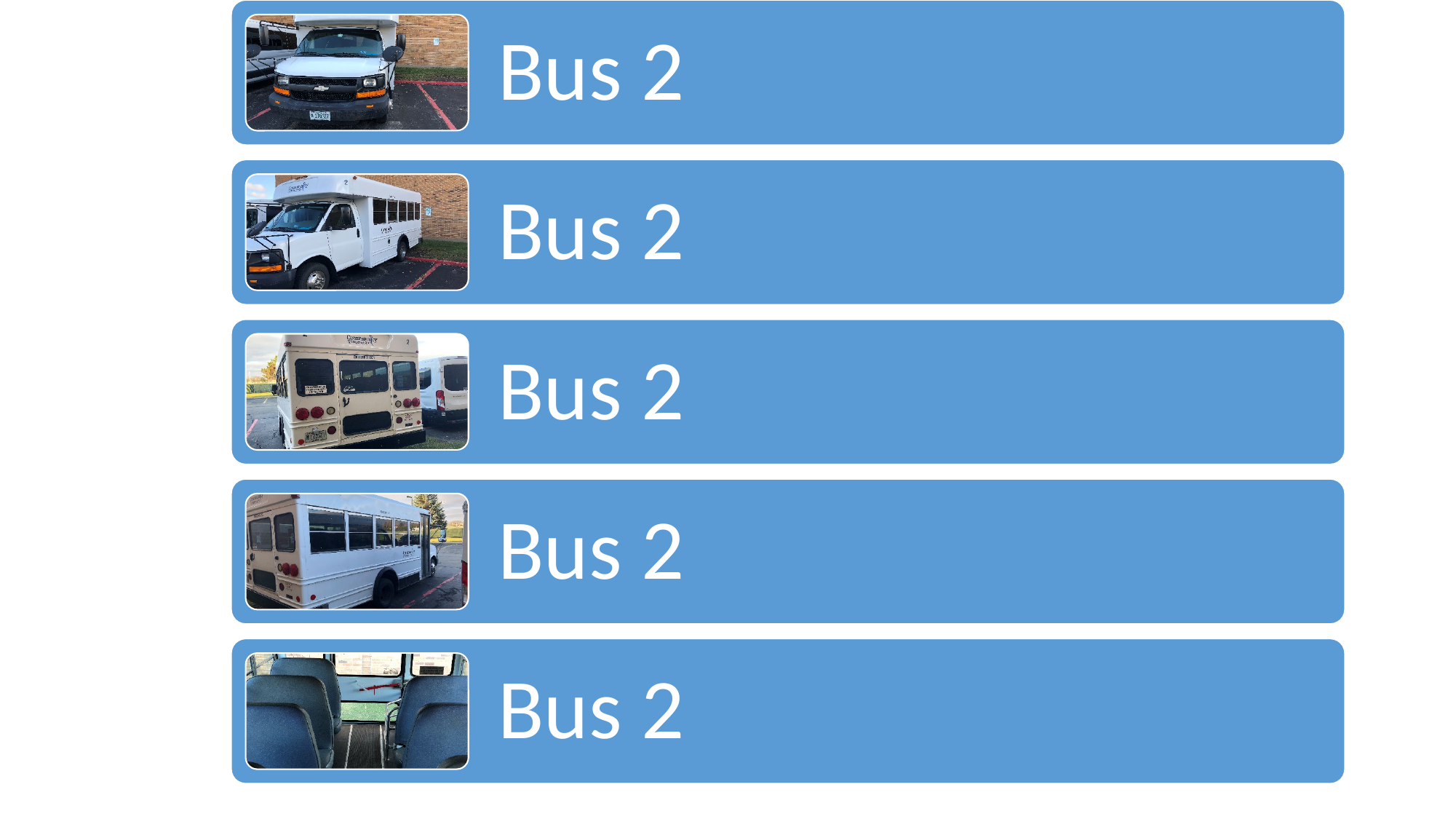

Bus 2
Bus 2
Bus 2
Bus 2
Bus 2